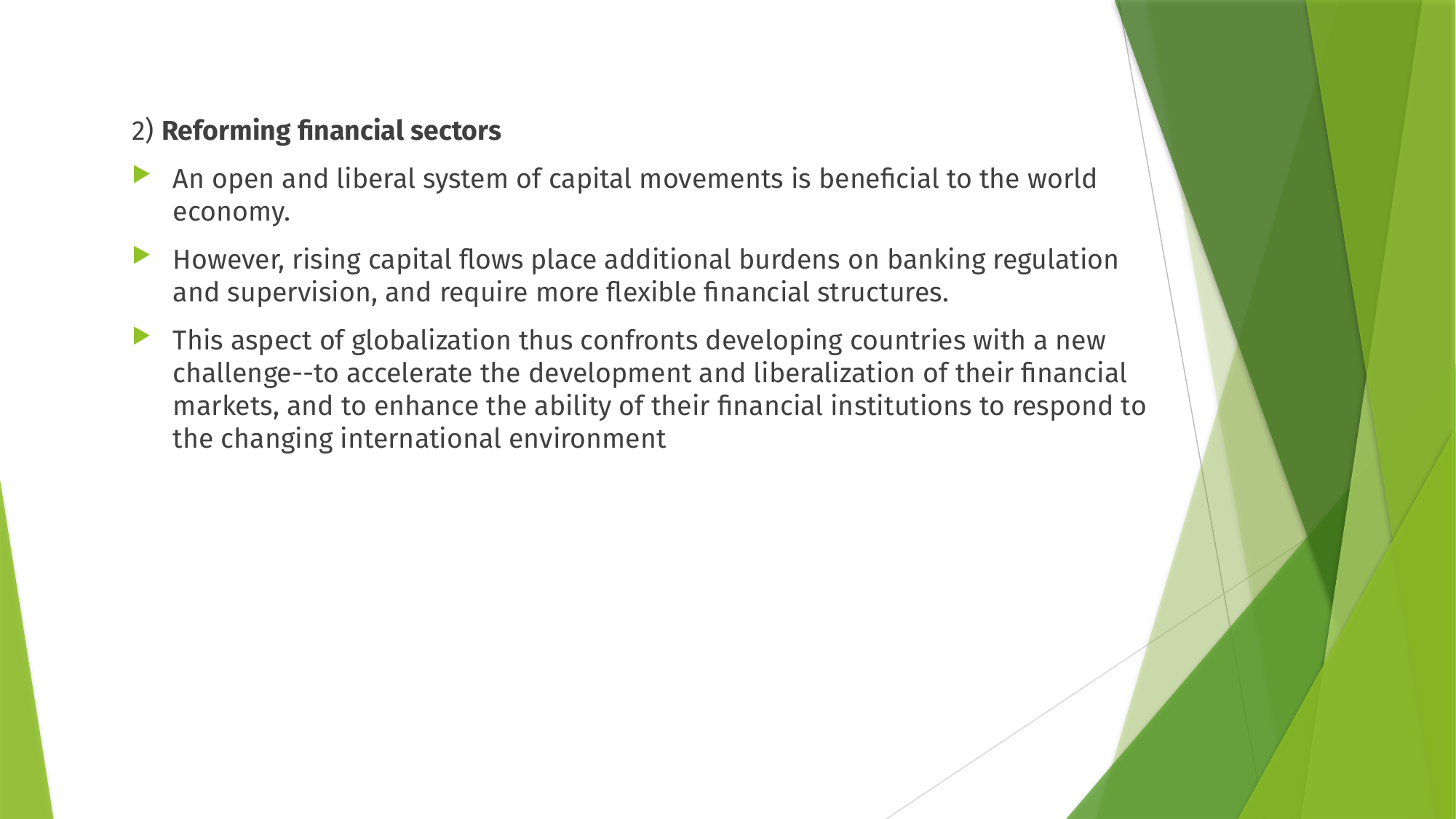

2) Reforming financial sectors
An open and liberal system of capital movements is beneficial to the world economy.
However, rising capital flows place additional burdens on banking regulation and supervision, and require more flexible financial structures.
This aspect of globalization thus confronts developing countries with a new challenge--to accelerate the development and liberalization of their financial markets, and to enhance the ability of their financial institutions to respond to the changing international environment